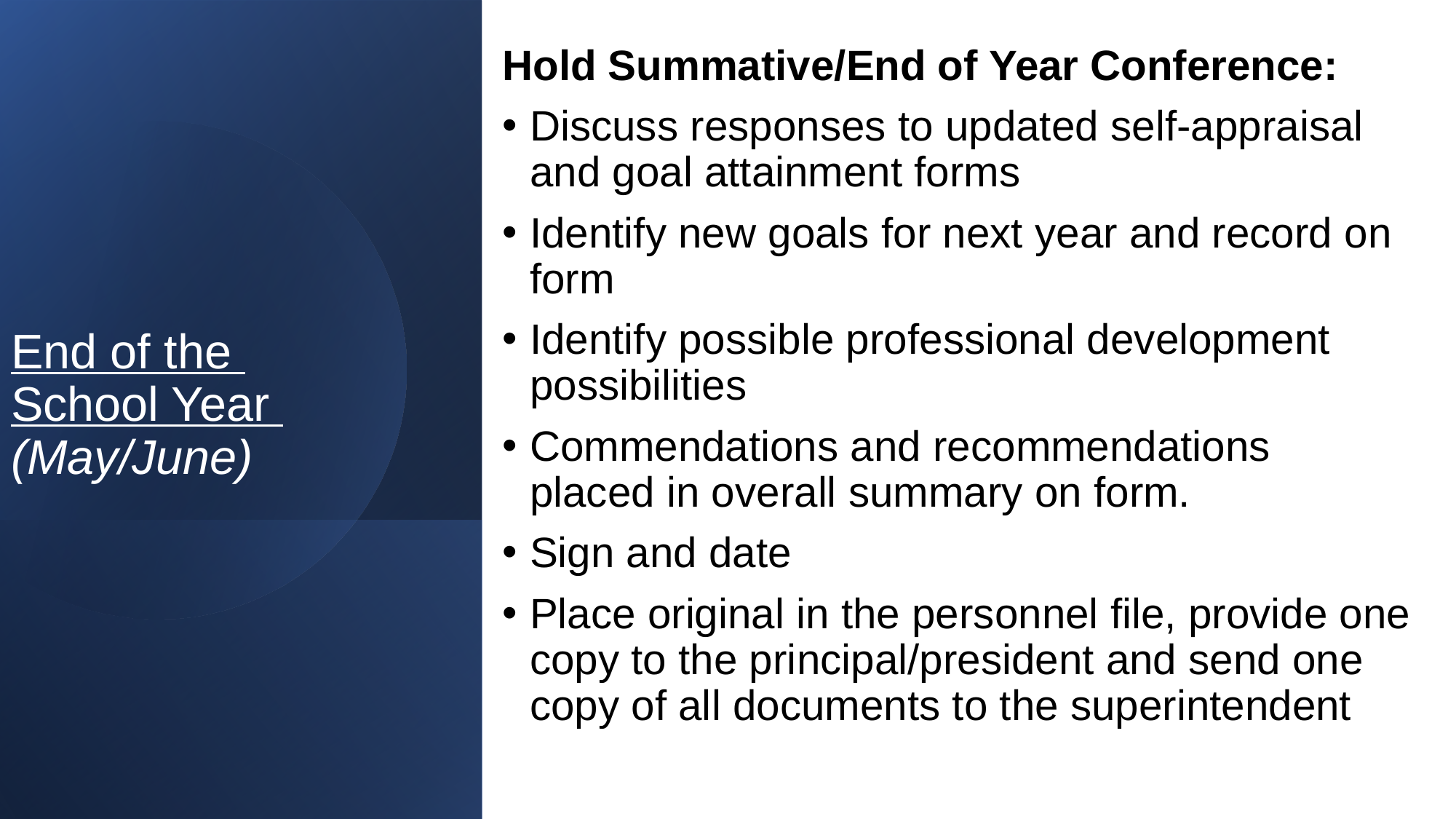

Hold Summative/End of Year Conference:
Discuss responses to updated self-appraisal and goal attainment forms
Identify new goals for next year and record on form
Identify possible professional development possibilities
Commendations and recommendations placed in overall summary on form.
Sign and date
Place original in the personnel file, provide one copy to the principal/president and send one copy of all documents to the superintendent

# End of the School Year (May/June)